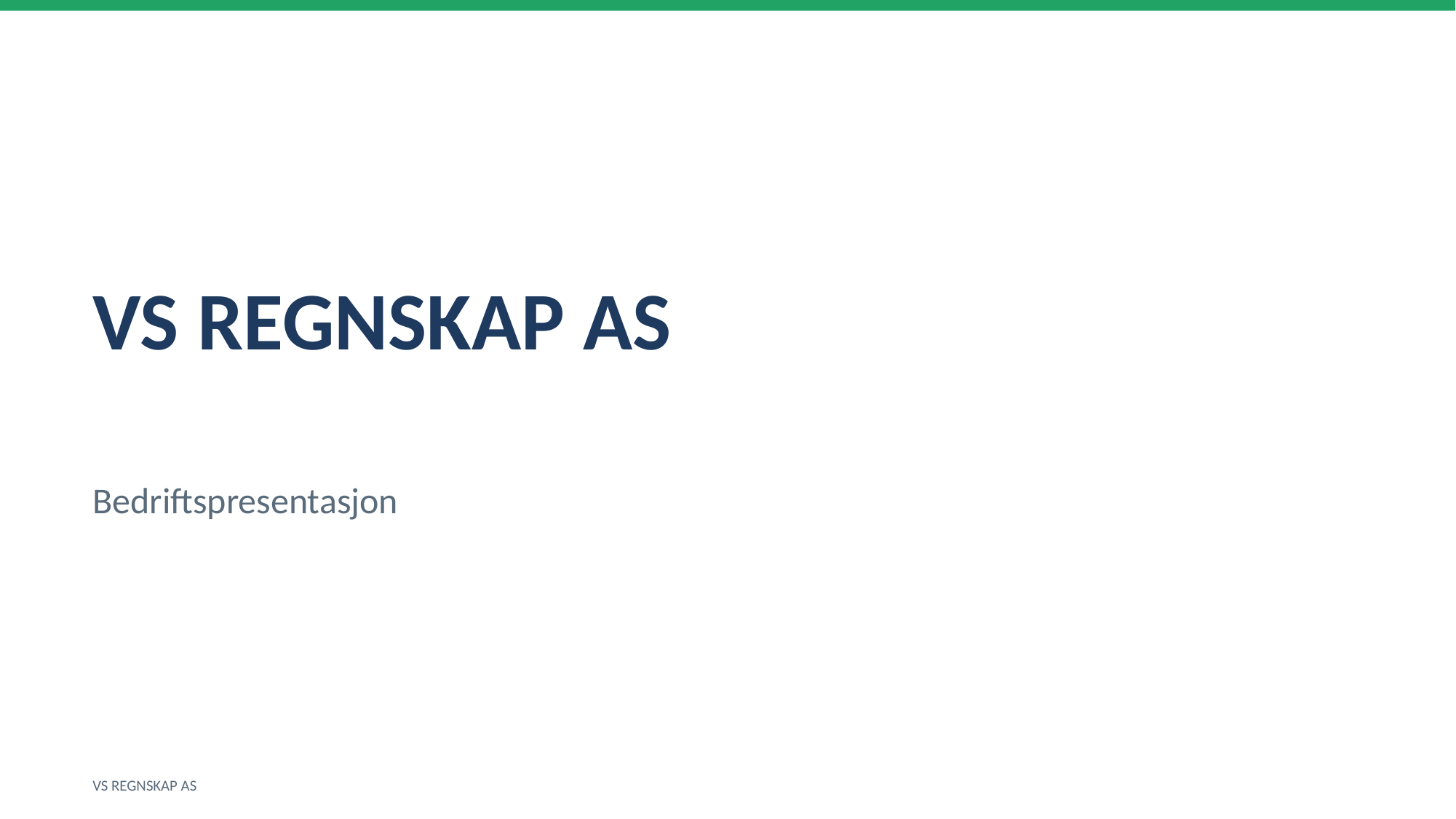

VS REGNSKAP AS
Bedriftspresentasjon
VS REGNSKAP AS